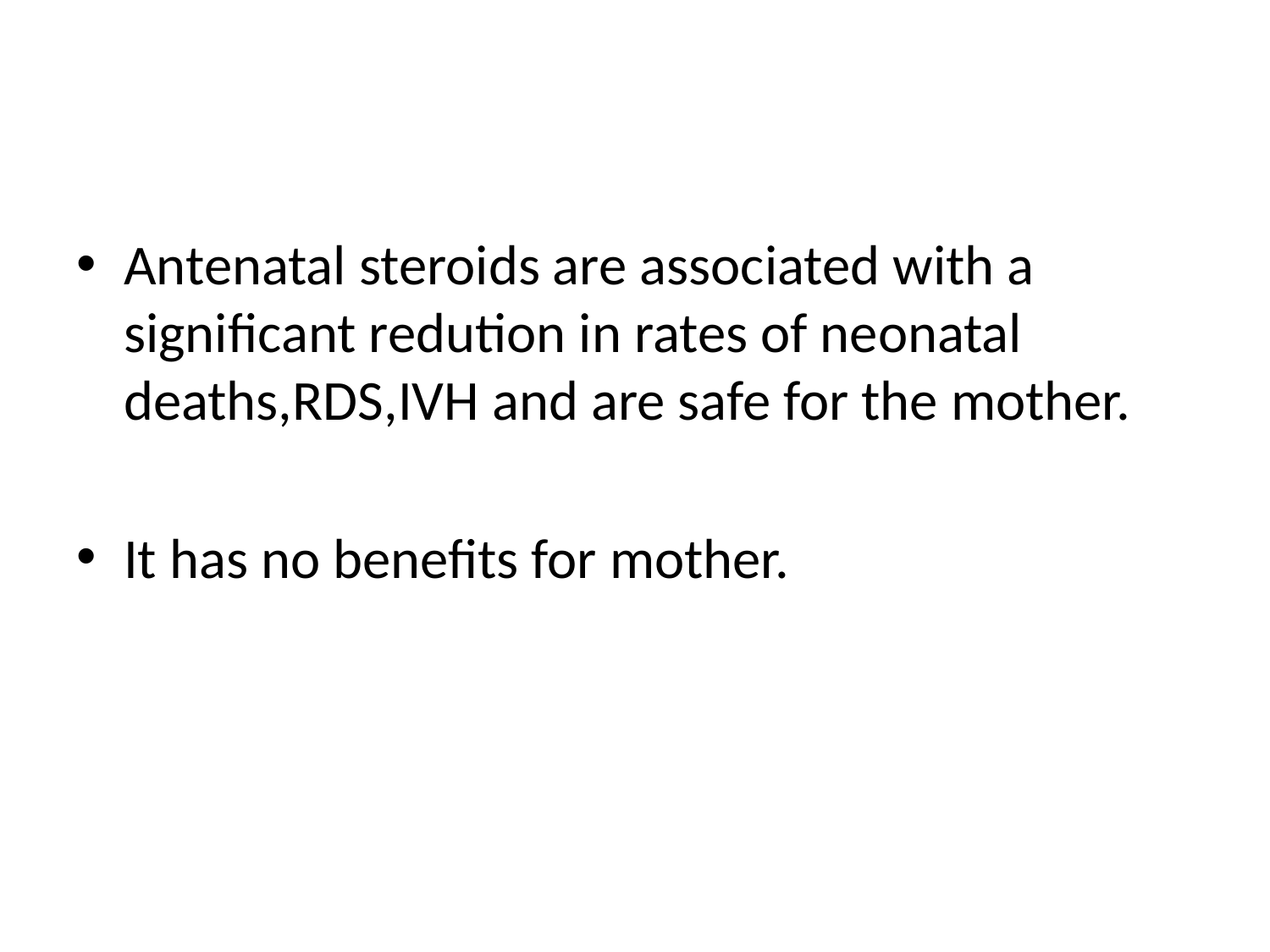

#
Antenatal steroids are associated with a significant redution in rates of neonatal deaths,RDS,IVH and are safe for the mother.

It has no benefits for mother.